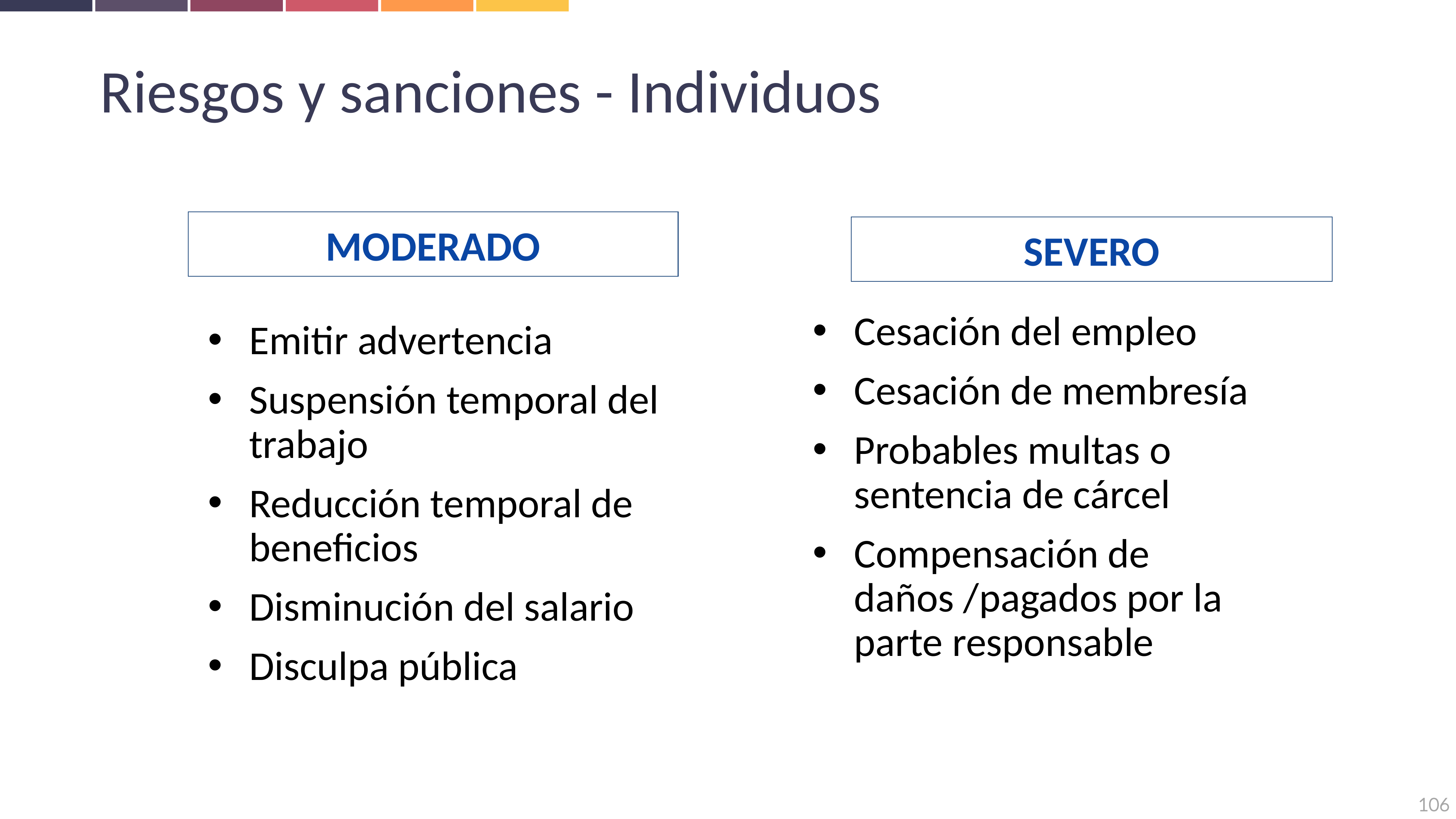

Riesgos y sanciones - Individuos
MODERADO
SEVERO
Cesación del empleo
Cesación de membresía
Probables multas o sentencia de cárcel
Compensación de daños /pagados por la parte responsable
Emitir advertencia
Suspensión temporal del trabajo
Reducción temporal de beneficios
Disminución del salario
Disculpa pública